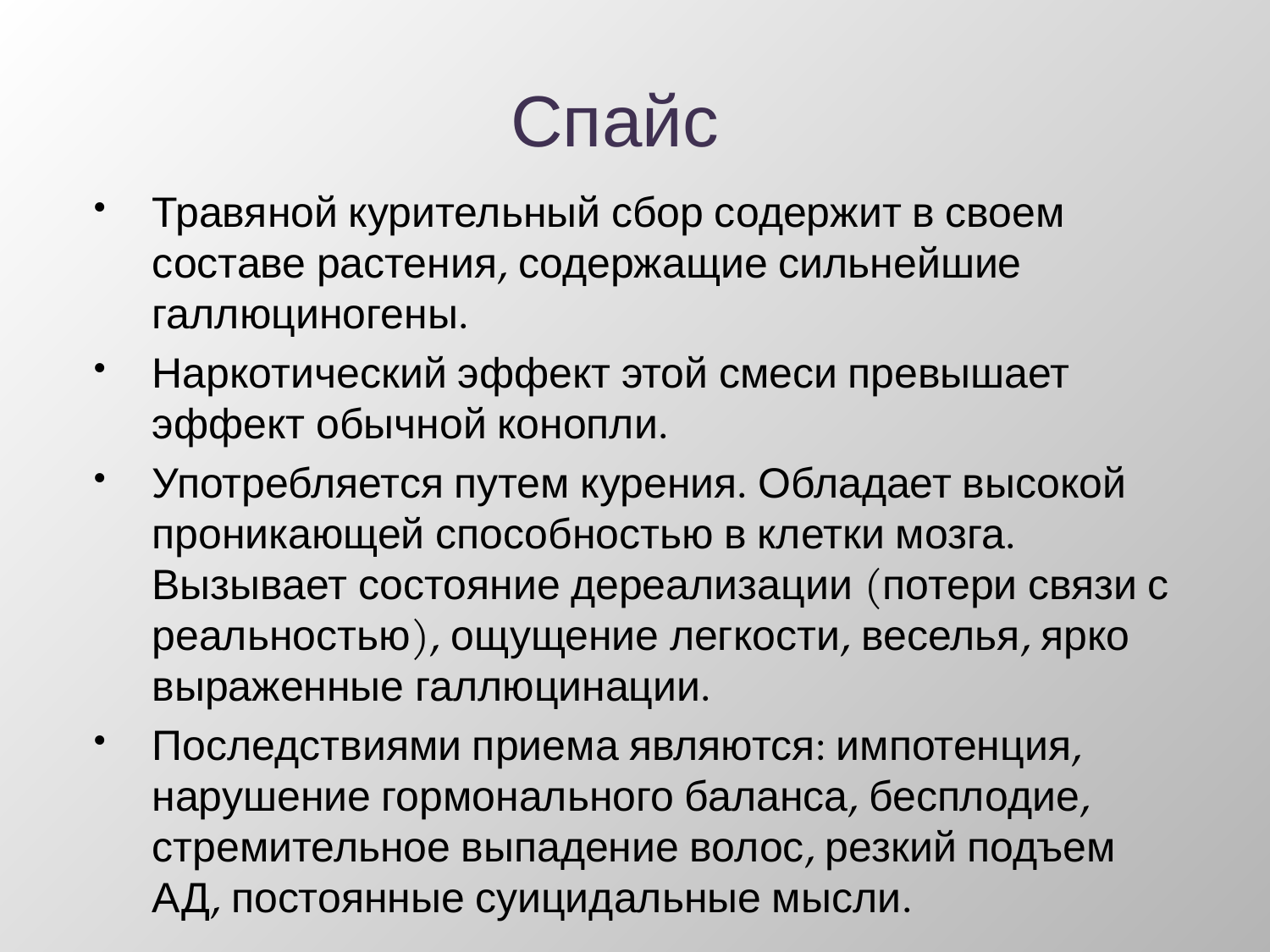

# Спайс
Травяной курительный сбор содержит в своем составе растения, содержащие сильнейшие галлюциногены.
Наркотический эффект этой смеси превышает эффект обычной конопли.
Употребляется путем курения. Обладает высокой проникающей способностью в клетки мозга. Вызывает состояние дереализации (потери связи с реальностью), ощущение легкости, веселья, ярко выраженные галлюцинации.
Последствиями приема являются: импотенция, нарушение гормонального баланса, бесплодие, стремительное выпадение волос, резкий подъем АД, постоянные суицидальные мысли.